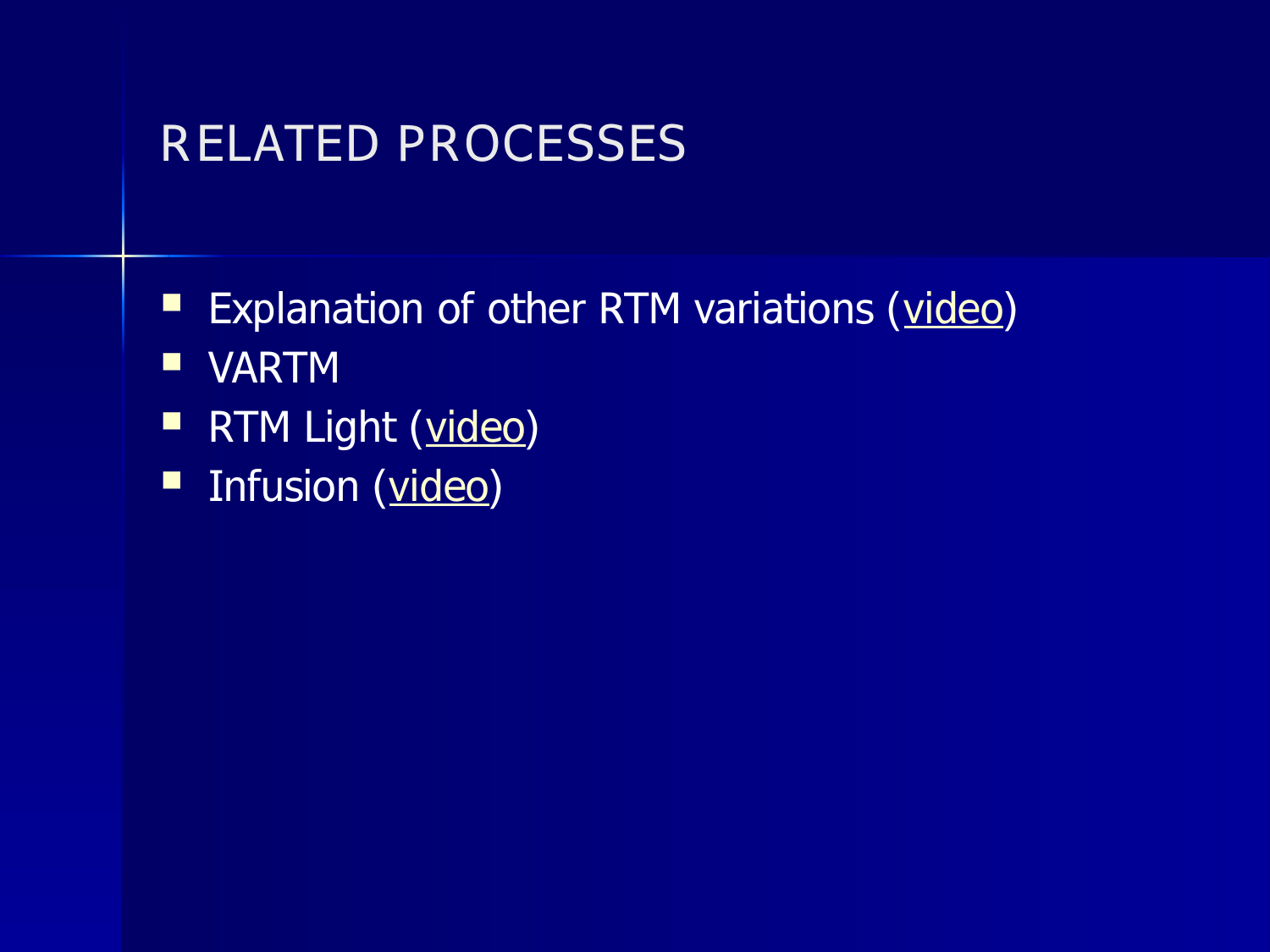

# RELATED PROCESSES
Explanation of other RTM variations (video)
VARTM
RTM Light (video)
Infusion (video)